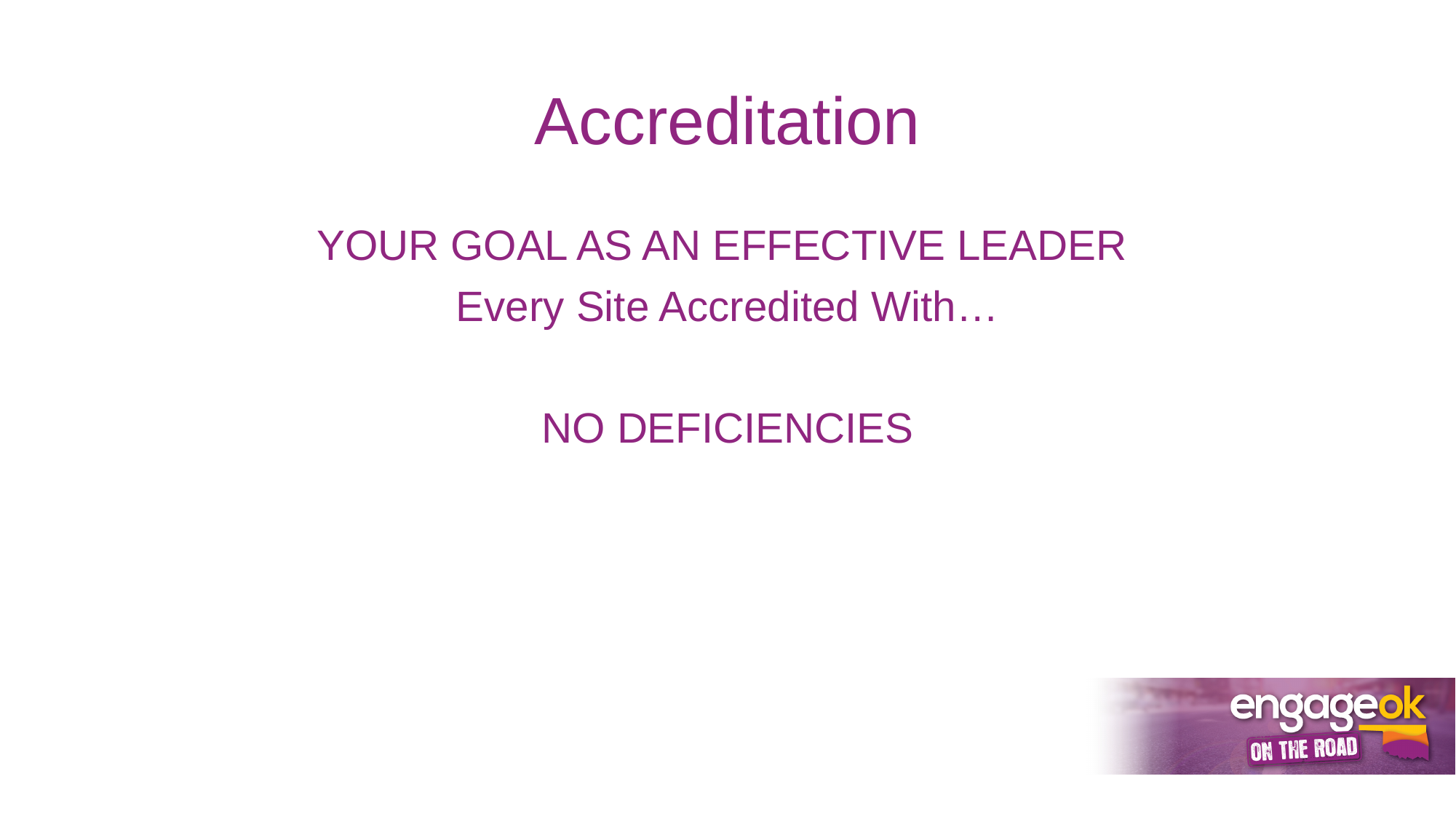

# Accreditation
YOUR GOAL AS AN EFFECTIVE LEADER
Every Site Accredited With…

NO DEFICIENCIES